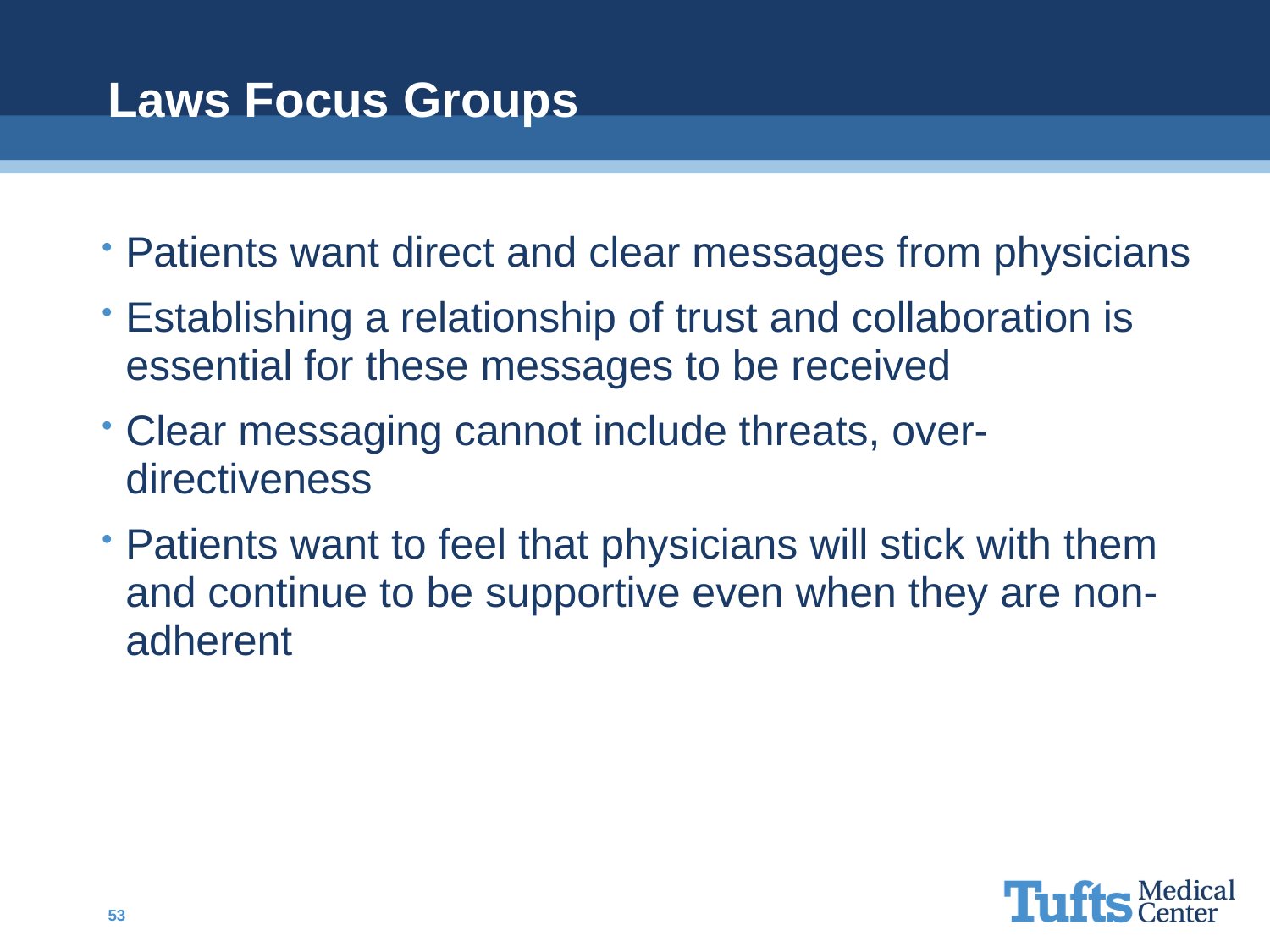

# Laws Focus Groups
Patients want direct and clear messages from physicians
Establishing a relationship of trust and collaboration is essential for these messages to be received
Clear messaging cannot include threats, over-directiveness
Patients want to feel that physicians will stick with them and continue to be supportive even when they are non-adherent

53